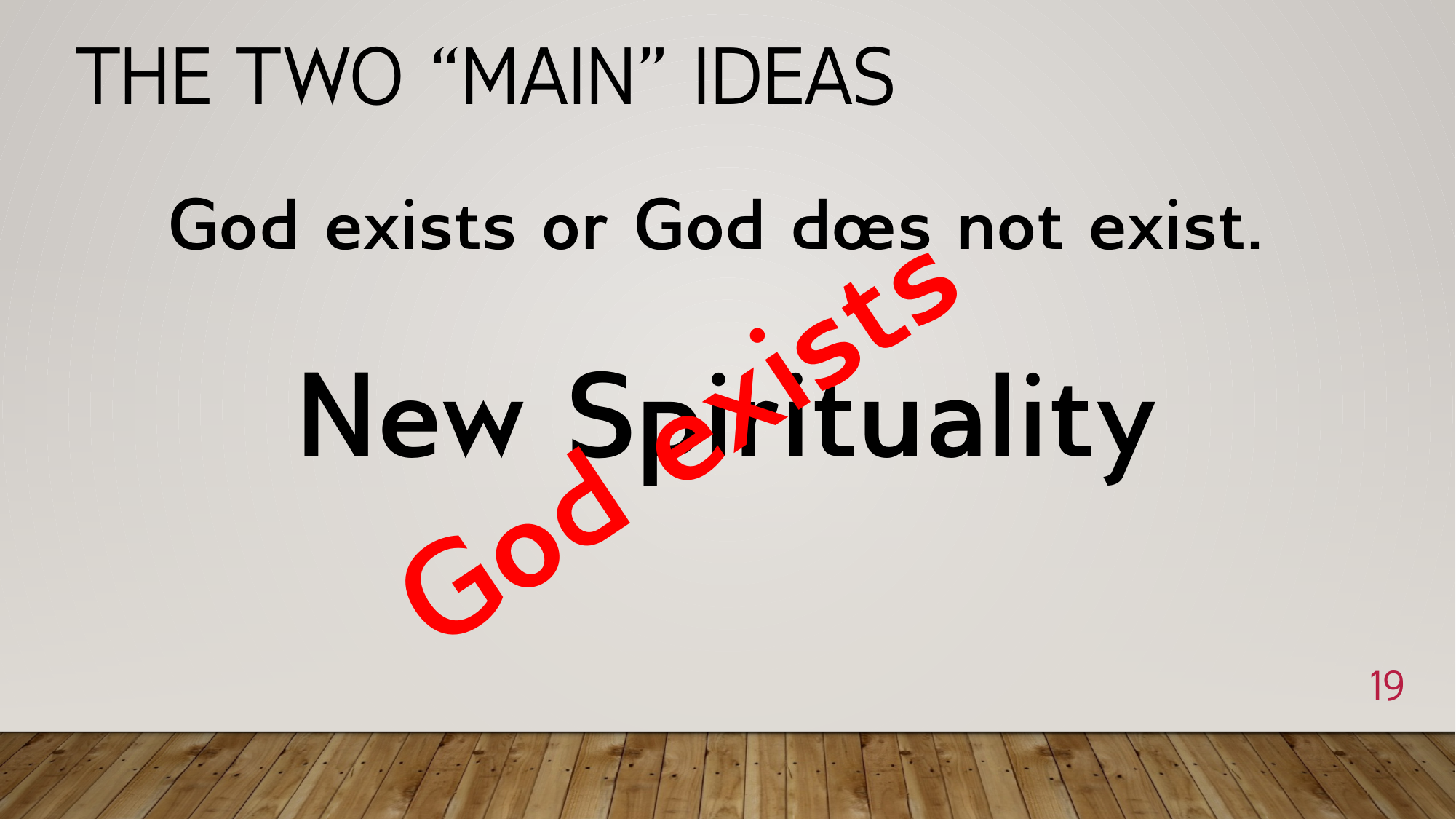

# The two “main” ideas
God exists or God does not exist.
New Spirituality
God exists
19